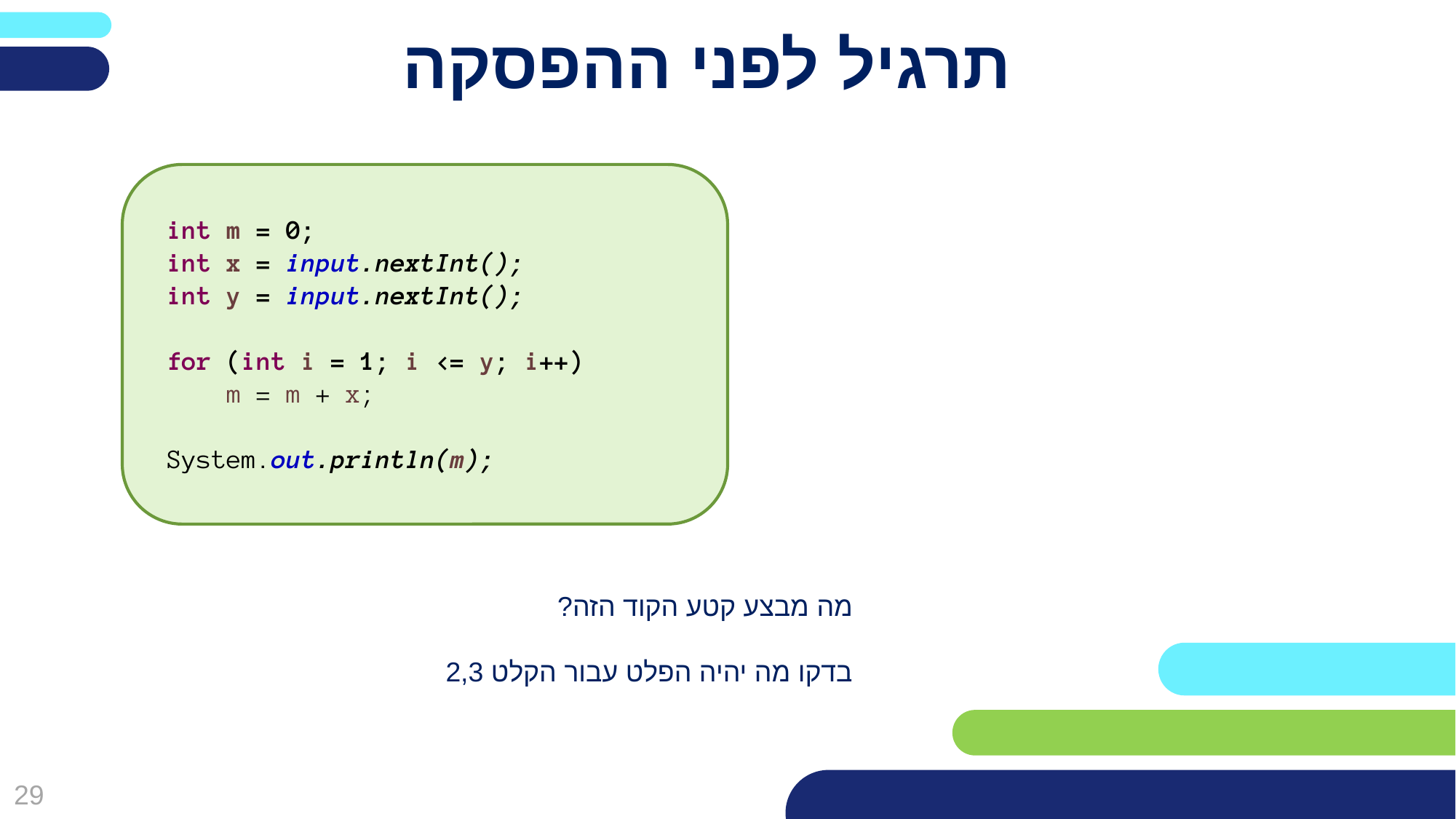

# תרגיל לפני ההפסקה

int m = 0;
int x = input.nextInt();
int y = input.nextInt();

for (int i = 1; i <= y; i++)
    m = m + x;

System.out.println(m);
מה מבצע קטע הקוד הזה?

בדקו מה יהיה הפלט עבור הקלט 2,3